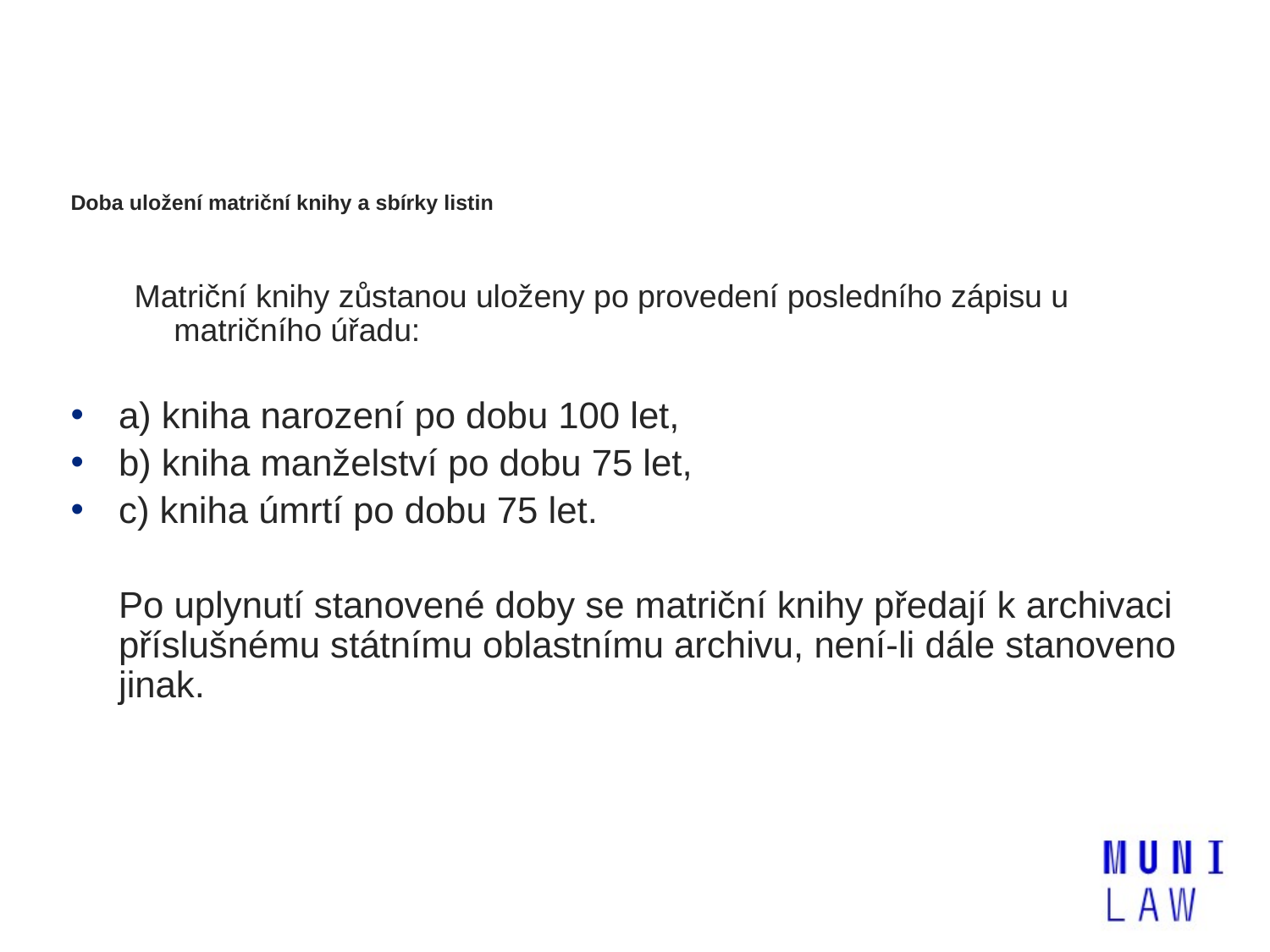

# Doba uložení matriční knihy a sbírky listin
Matriční knihy zůstanou uloženy po provedení posledního zápisu u matričního úřadu:

a) kniha narození po dobu 100 let,
b) kniha manželství po dobu 75 let,
c) kniha úmrtí po dobu 75 let.

	Po uplynutí stanovené doby se matriční knihy předají k archivaci příslušnému státnímu oblastnímu archivu, není-li dále stanoveno jinak.